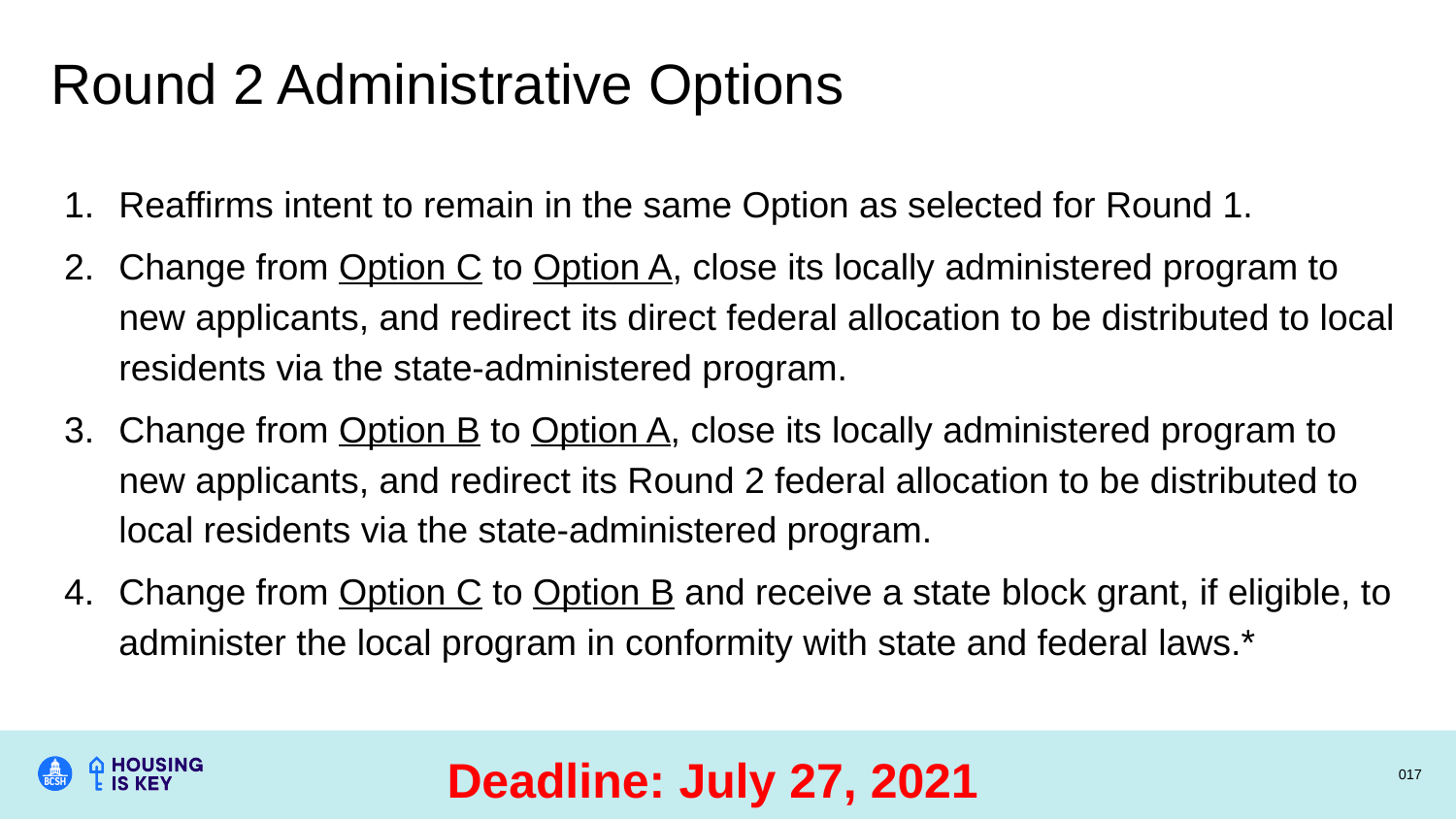

# Round 2 Administrative Options
Reaffirms intent to remain in the same Option as selected for Round 1.
Change from Option C to Option A, close its locally administered program to new applicants, and redirect its direct federal allocation to be distributed to local residents via the state-administered program.
Change from Option B to Option A, close its locally administered program to new applicants, and redirect its Round 2 federal allocation to be distributed to local residents via the state-administered program.
Change from Option C to Option B and receive a state block grant, if eligible, to administer the local program in conformity with state and federal laws.*

Deadline: July 27, 2021
017